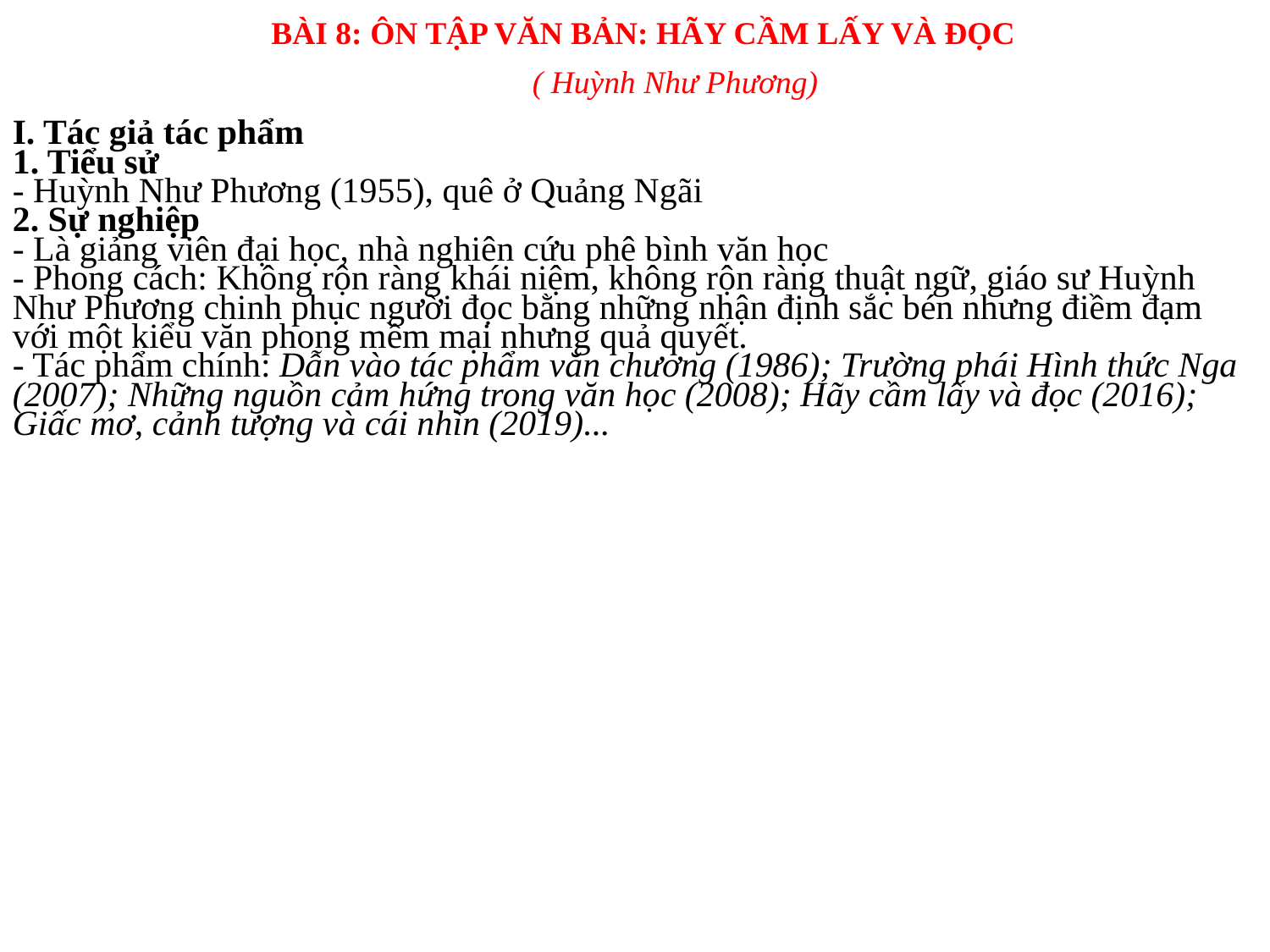

BÀI 8: ÔN TẬP VĂN BẢN: HÃY CẦM LẤY VÀ ĐỌC
( Huỳnh Như Phương)

I. Tác giả tác phẩm
1. Tiểu sử
- Huỳnh Như Phương (1955), quê ở Quảng Ngãi
2. Sự nghiệp
- Là giảng viên đại học, nhà nghiên cứu phê bình văn học
- Phong cách: Không rộn ràng khái niệm, không rộn ràng thuật ngữ, giáo sư Huỳnh Như Phương chinh phục người đọc bằng những nhận định sắc bén nhưng điềm đạm với một kiểu văn phong mềm mại nhưng quả quyết.
- Tác phẩm chính: Dẫn vào tác phẩm văn chương (1986); Trường phái Hình thức Nga (2007); Những nguồn cảm hứng trong văn học (2008); Hãy cầm lấy và đọc (2016); Giấc mơ, cảnh tượng và cái nhìn (2019)...